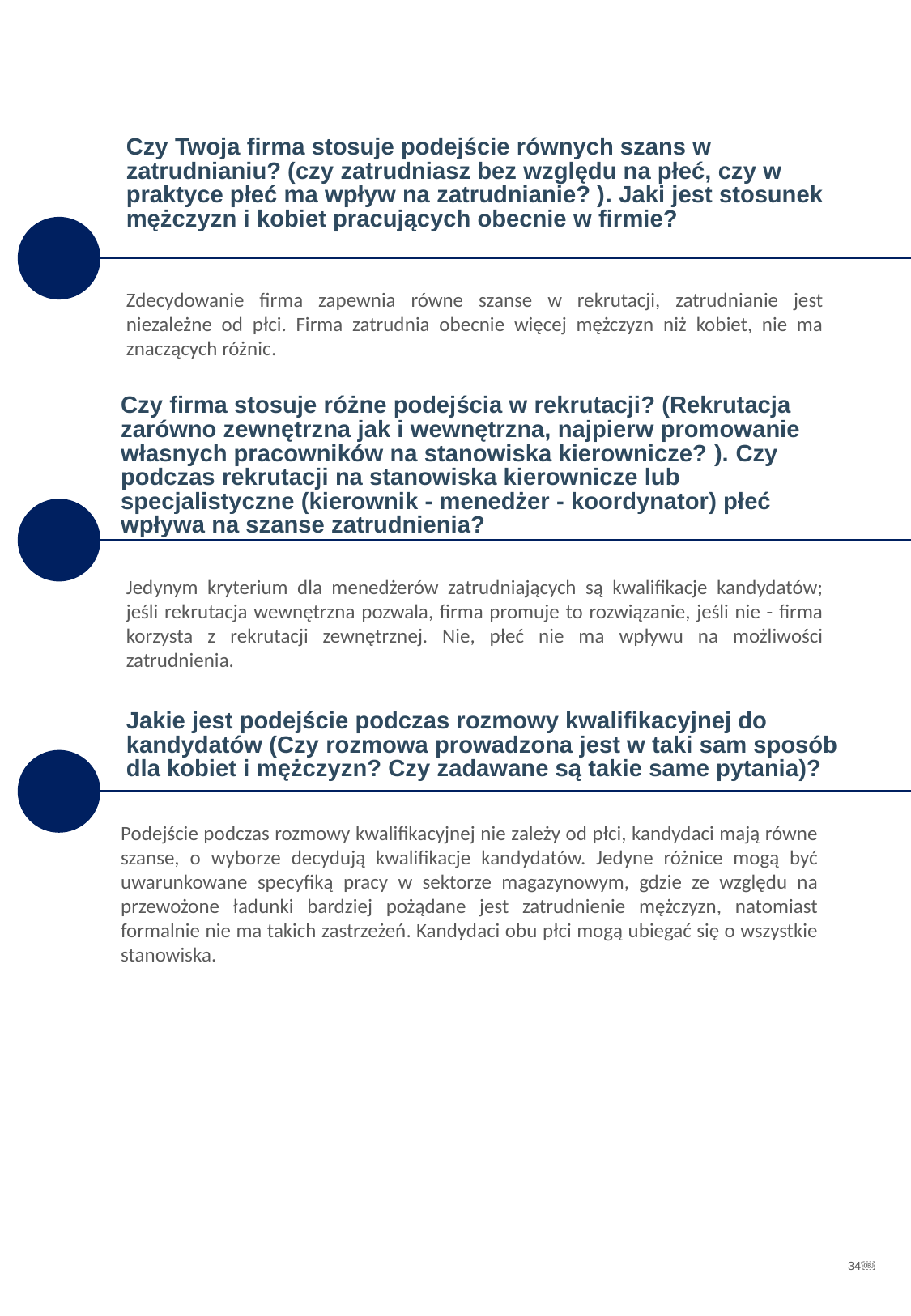

Czy Twoja firma stosuje podejście równych szans w zatrudnianiu? (czy zatrudniasz bez względu na płeć, czy w praktyce płeć ma wpływ na zatrudnianie? ). Jaki jest stosunek mężczyzn i kobiet pracujących obecnie w firmie?

Zdecydowanie firma zapewnia równe szanse w rekrutacji, zatrudnianie jest niezależne od płci. Firma zatrudnia obecnie więcej mężczyzn niż kobiet, nie ma znaczących różnic.
Czy firma stosuje różne podejścia w rekrutacji? (Rekrutacja zarówno zewnętrzna jak i wewnętrzna, najpierw promowanie własnych pracowników na stanowiska kierownicze? ). Czy podczas rekrutacji na stanowiska kierownicze lub specjalistyczne (kierownik - menedżer - koordynator) płeć wpływa na szanse zatrudnienia?

Jedynym kryterium dla menedżerów zatrudniających są kwalifikacje kandydatów; jeśli rekrutacja wewnętrzna pozwala, firma promuje to rozwiązanie, jeśli nie - firma korzysta z rekrutacji zewnętrznej. Nie, płeć nie ma wpływu na możliwości zatrudnienia.
Jakie jest podejście podczas rozmowy kwalifikacyjnej do kandydatów (Czy rozmowa prowadzona jest w taki sam sposób dla kobiet i mężczyzn? Czy zadawane są takie same pytania)?

Podejście podczas rozmowy kwalifikacyjnej nie zależy od płci, kandydaci mają równe szanse, o wyborze decydują kwalifikacje kandydatów. Jedyne różnice mogą być uwarunkowane specyfiką pracy w sektorze magazynowym, gdzie ze względu na przewożone ładunki bardziej pożądane jest zatrudnienie mężczyzn, natomiast formalnie nie ma takich zastrzeżeń. Kandydaci obu płci mogą ubiegać się o wszystkie stanowiska.